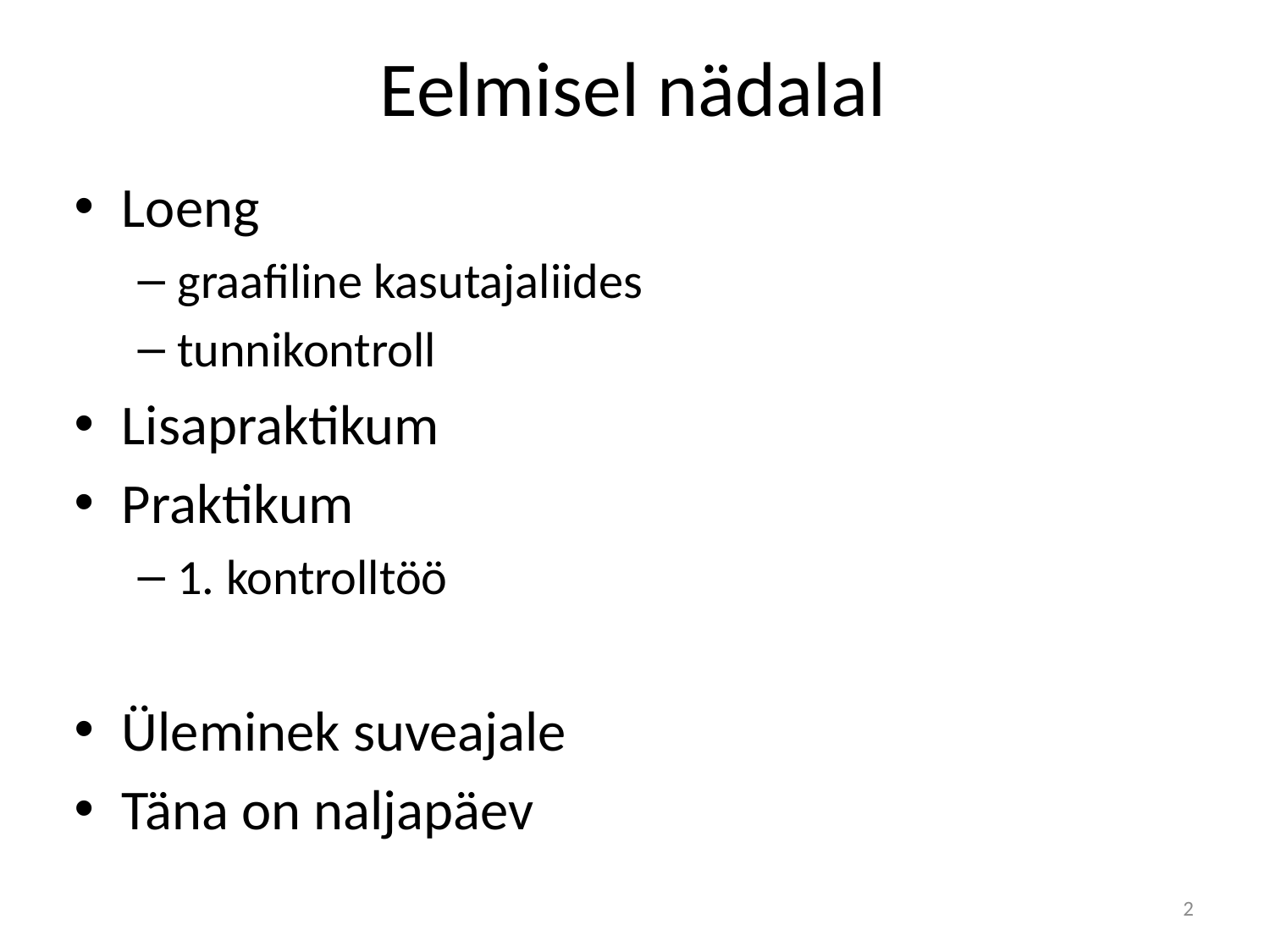

# Eelmisel nädalal
Loeng
graafiline kasutajaliides
tunnikontroll
Lisapraktikum
Praktikum
1. kontrolltöö

Üleminek suveajale
Täna on naljapäev
2